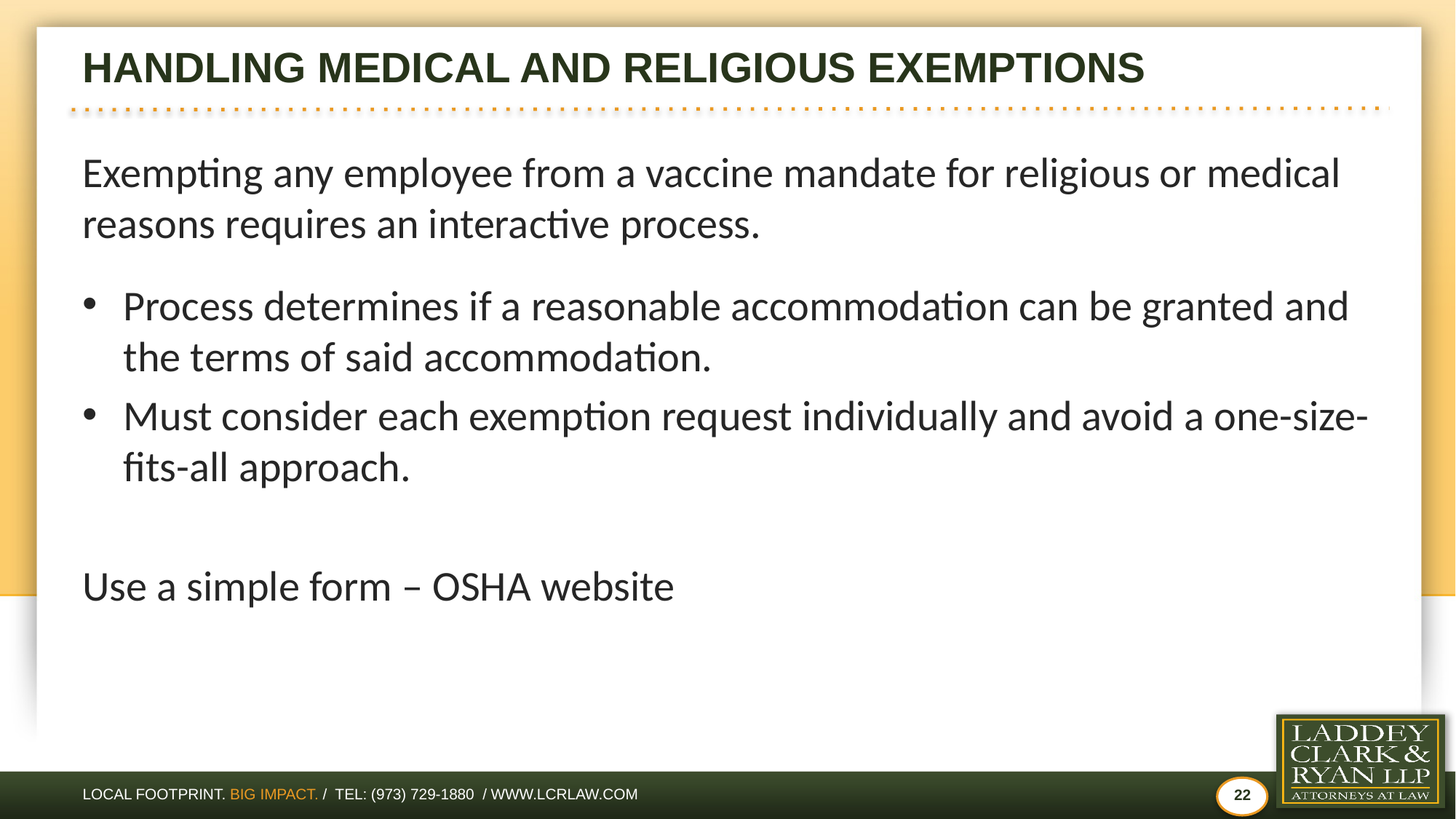

# Handling Medical and Religious Exemptions

Exempting any employee from a vaccine mandate for religious or medical reasons requires an interactive process.

Process determines if a reasonable accommodation can be granted and the terms of said accommodation.
Must consider each exemption request individually and avoid a one-size-fits-all approach.

Use a simple form – OSHA website